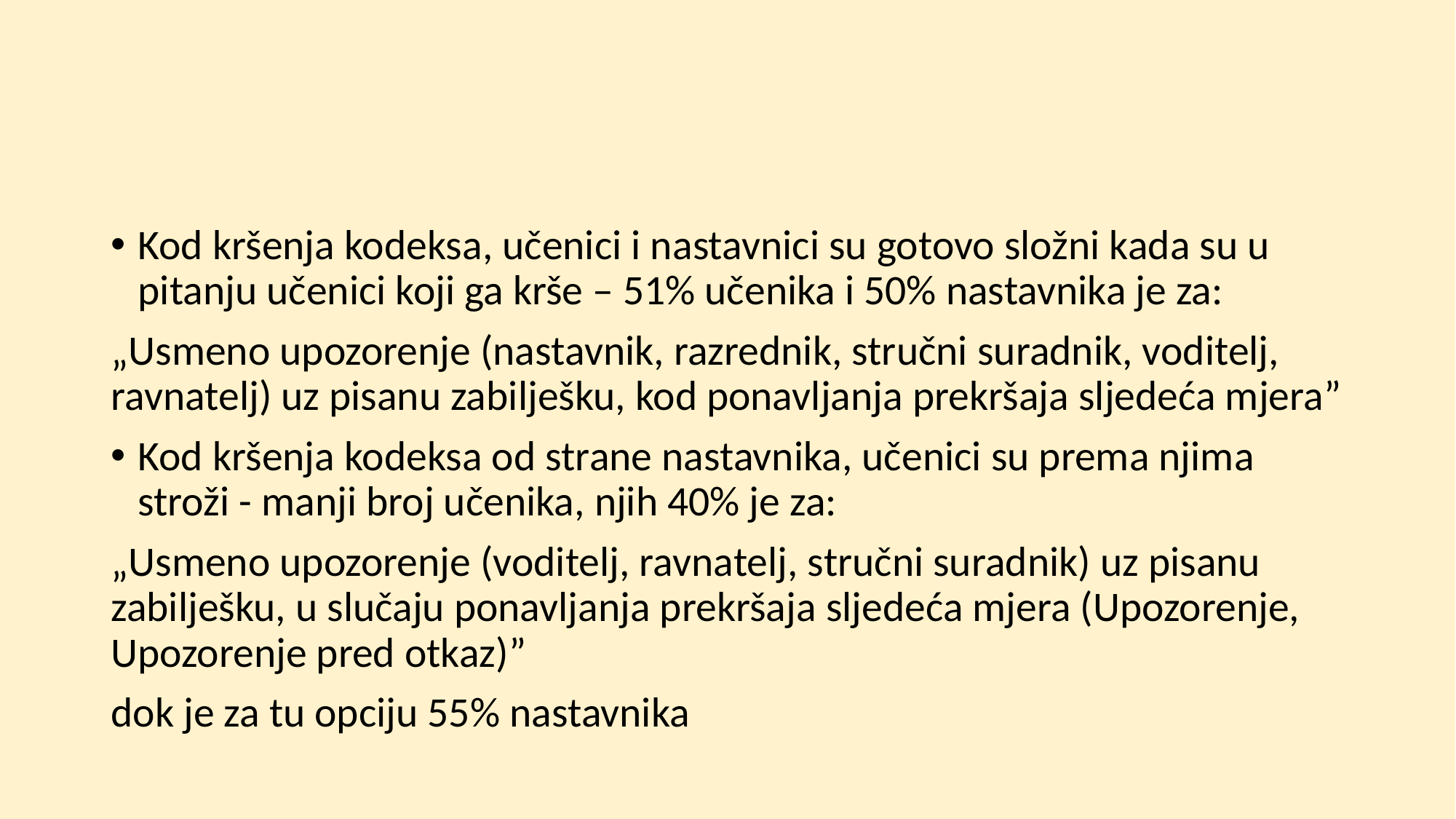

Kod kršenja kodeksa, učenici i nastavnici su gotovo složni kada su u pitanju učenici koji ga krše – 51% učenika i 50% nastavnika je za:
„Usmeno upozorenje (nastavnik, razrednik, stručni suradnik, voditelj, ravnatelj) uz pisanu zabilješku, kod ponavljanja prekršaja sljedeća mjera”
Kod kršenja kodeksa od strane nastavnika, učenici su prema njima stroži - manji broj učenika, njih 40% je za:
„Usmeno upozorenje (voditelj, ravnatelj, stručni suradnik) uz pisanu zabilješku, u slučaju ponavljanja prekršaja sljedeća mjera (Upozorenje, Upozorenje pred otkaz)”
dok je za tu opciju 55% nastavnika